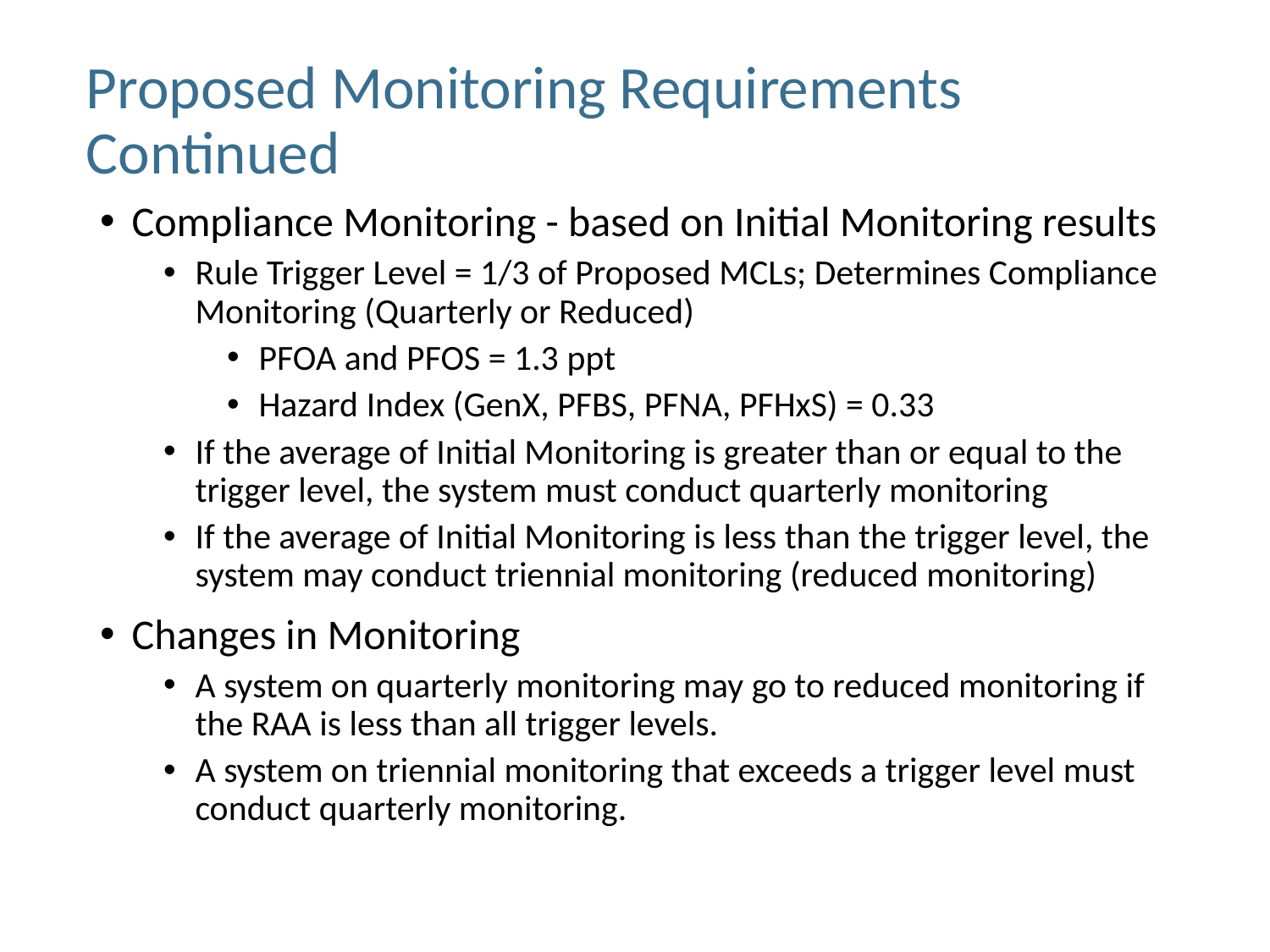

# Proposed Monitoring Requirements Continued
Compliance Monitoring - based on Initial Monitoring results
Rule Trigger Level = 1/3 of Proposed MCLs; Determines Compliance Monitoring (Quarterly or Reduced)
PFOA and PFOS = 1.3 ppt
Hazard Index (GenX, PFBS, PFNA, PFHxS) = 0.33
If the average of Initial Monitoring is greater than or equal to the trigger level, the system must conduct quarterly monitoring
If the average of Initial Monitoring is less than the trigger level, the system may conduct triennial monitoring (reduced monitoring)
Changes in Monitoring
A system on quarterly monitoring may go to reduced monitoring if the RAA is less than all trigger levels.
A system on triennial monitoring that exceeds a trigger level must conduct quarterly monitoring.